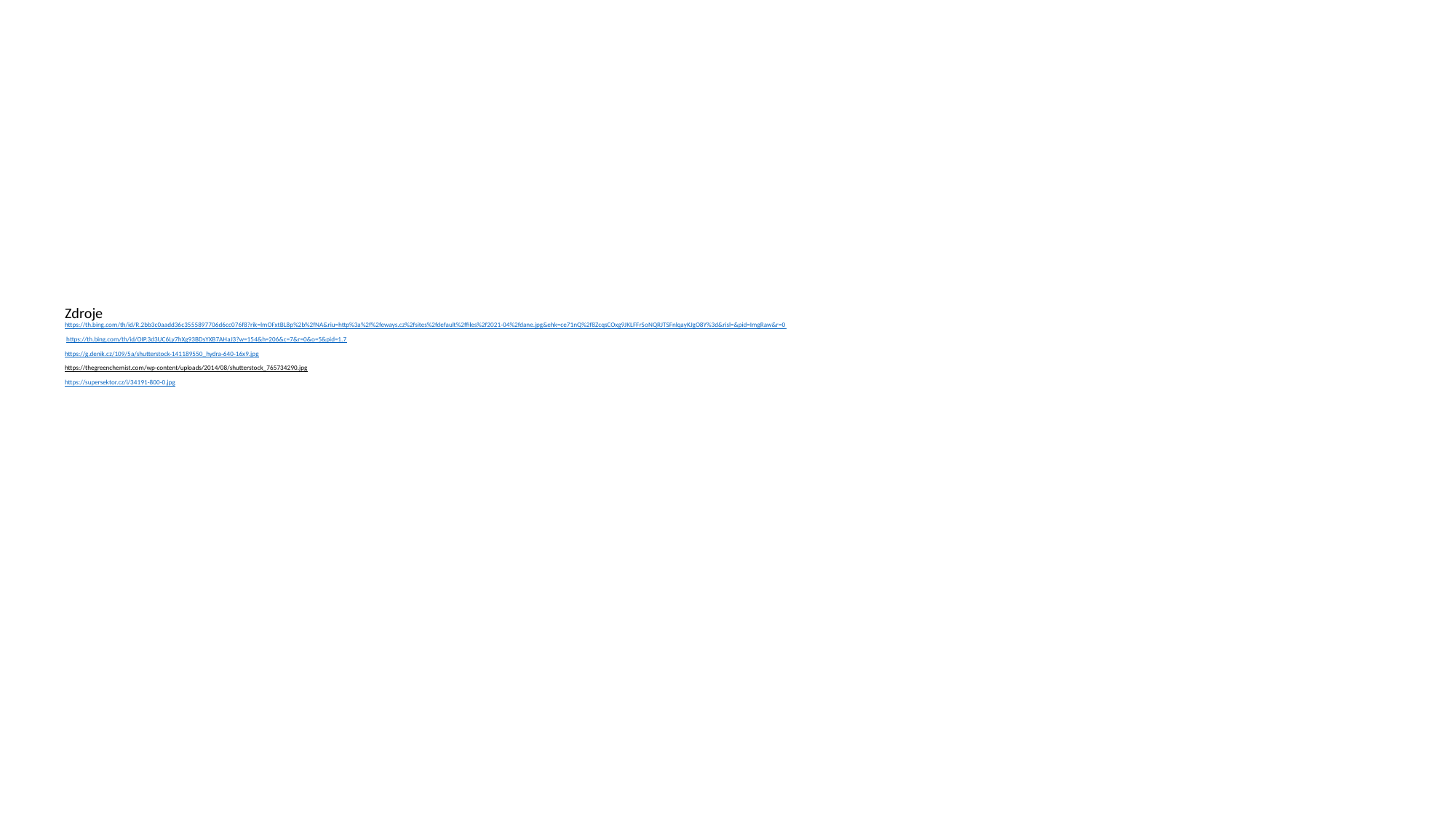

# Zdroje https://th.bing.com/th/id/R.2bb3c0aadd36c3555897706d6cc076f8?rik=lmOFxtBL8p%2b%2fNA&riu=http%3a%2f%2feways.cz%2fsites%2fdefault%2ffiles%2f2021-04%2fdane.jpg&ehk=ce71nQ%2f8ZcqsCOxg9JKLFFrSoNQRJTSFnlqayKJgO8Y%3d&risl=&pid=ImgRaw&r=0 https://th.bing.com/th/id/OIP.3d3UC6Ly7hXg93BDsYXB7AHaJ3?w=154&h=206&c=7&r=0&o=5&pid=1.7 https://g.denik.cz/109/5a/shutterstock-141189550_hydra-640-16x9.jpg https://thegreenchemist.com/wp-content/uploads/2014/08/shutterstock_765734290.jpg https://supersektor.cz/i/34191-800-0.jpg